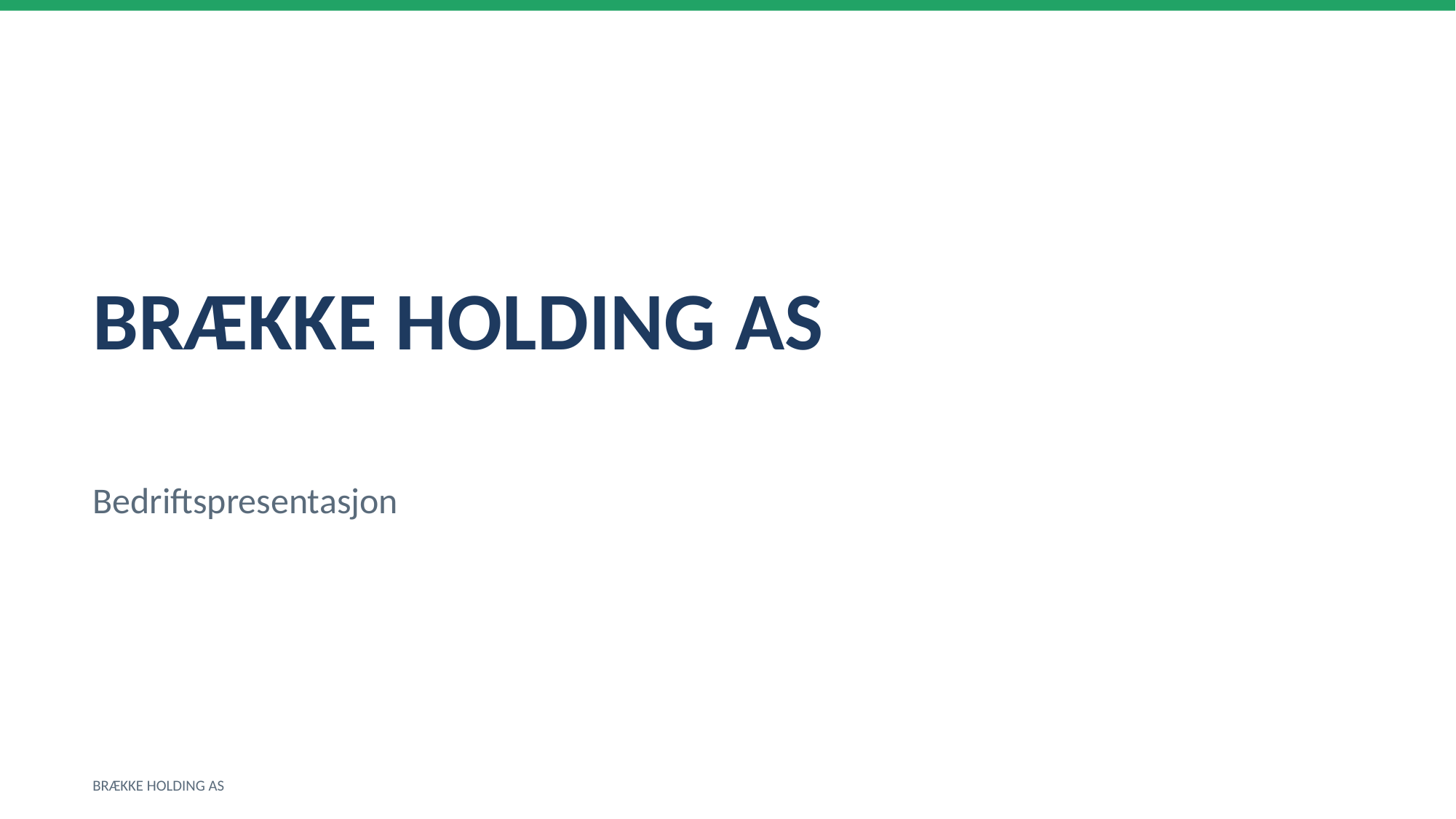

BRÆKKE HOLDING AS
Bedriftspresentasjon
BRÆKKE HOLDING AS